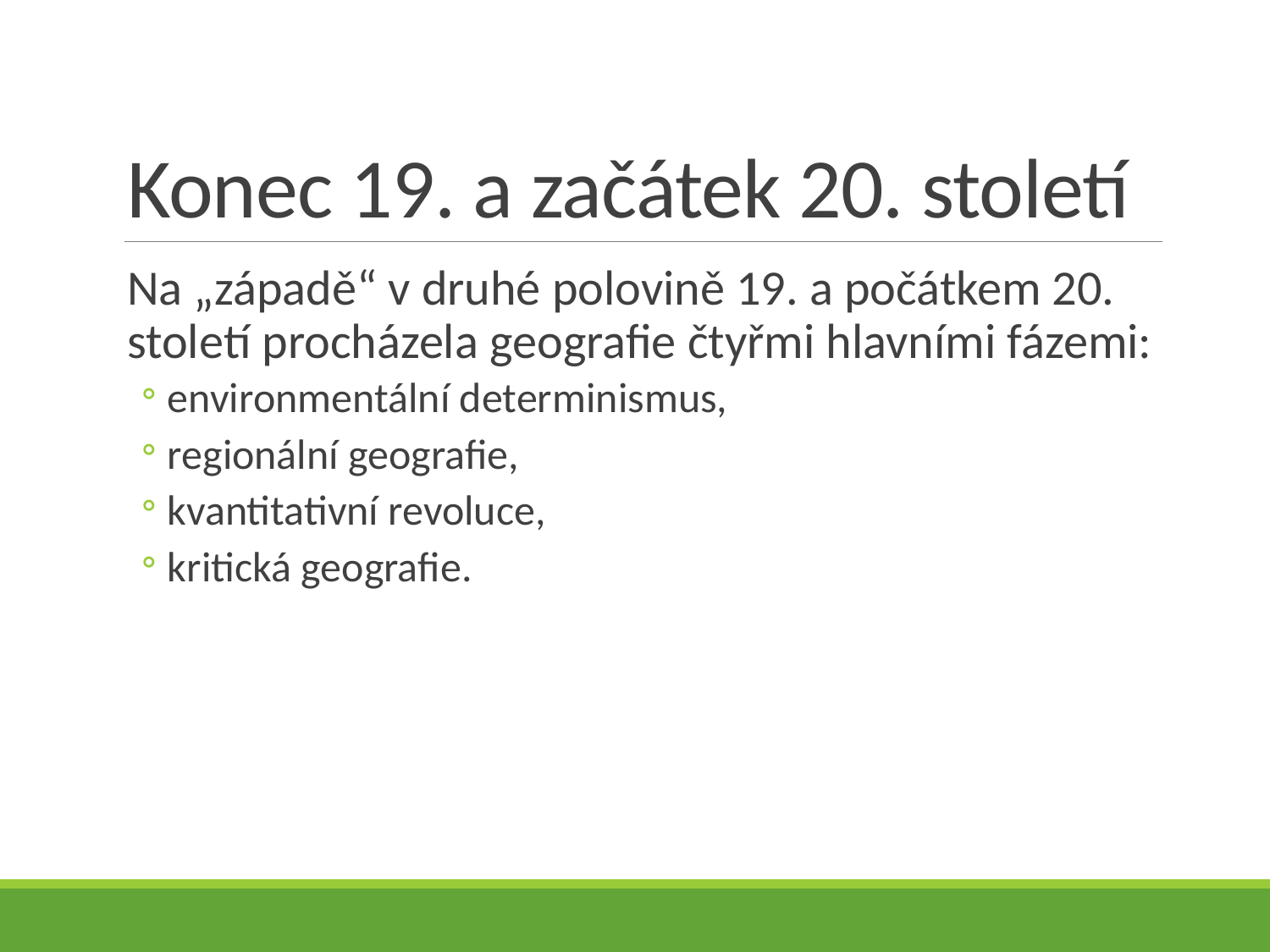

# Konec 19. a začátek 20. století
Na „západě“ v druhé polovině 19. a počátkem 20. století procházela geografie čtyřmi hlavními fázemi:
environmentální determinismus,
regionální geografie,
kvantitativní revoluce,
kritická geografie.